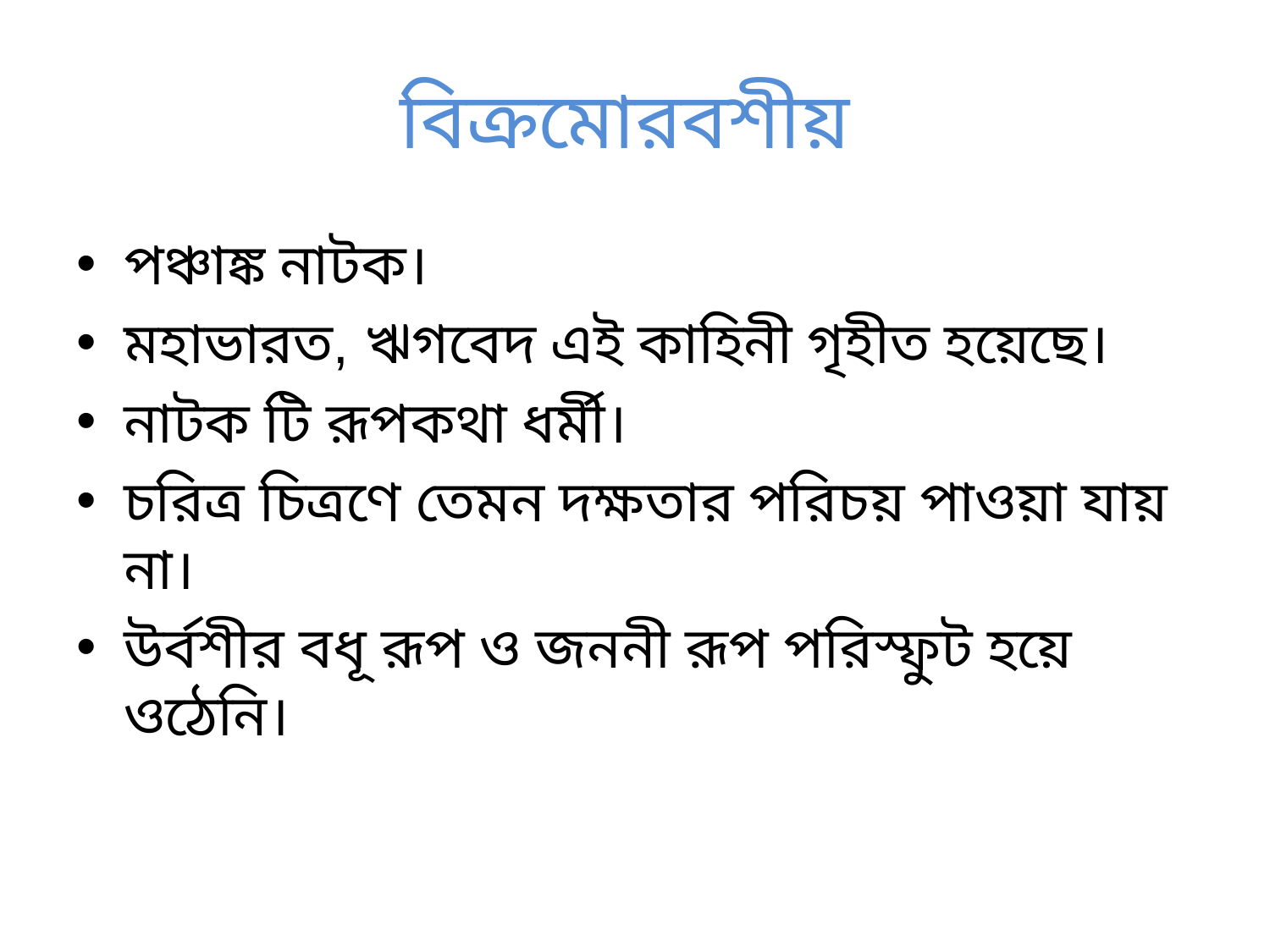

# বিক্রমোরবশীয়
পঞ্চাঙ্ক নাটক।
মহাভারত, ঋগবেদ এই কাহিনী গৃহীত হয়েছে।
নাটক টি রূপকথা ধর্মী।
চরিত্র চিত্রণে তেমন দক্ষতার পরিচয় পাওয়া যায় না।
উর্বশীর বধূ রূপ ও জননী রূপ পরিস্ফুট হয়ে ওঠেনি।